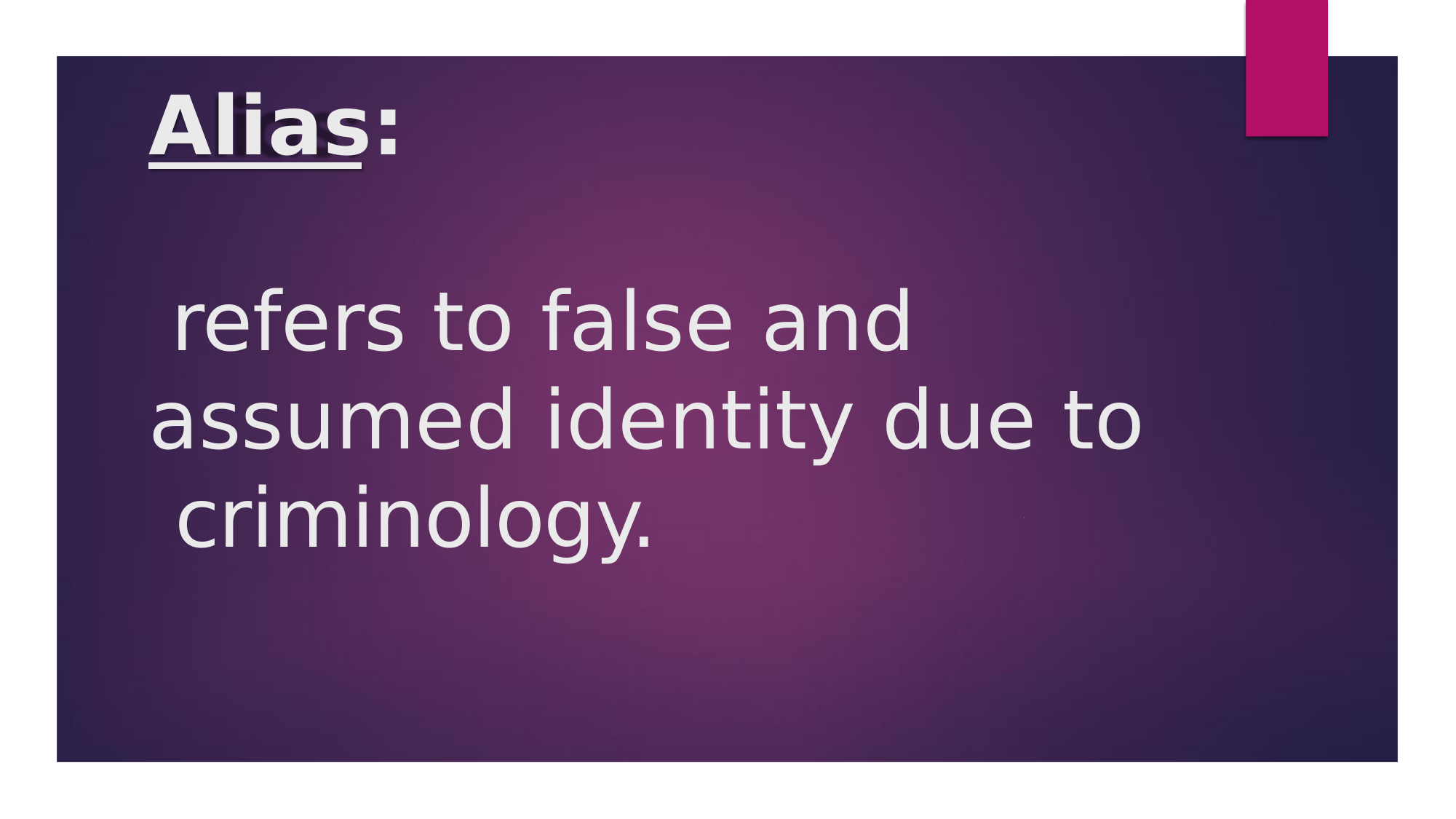

Alias:

refers to false and  assumed identity due to  criminology.
.